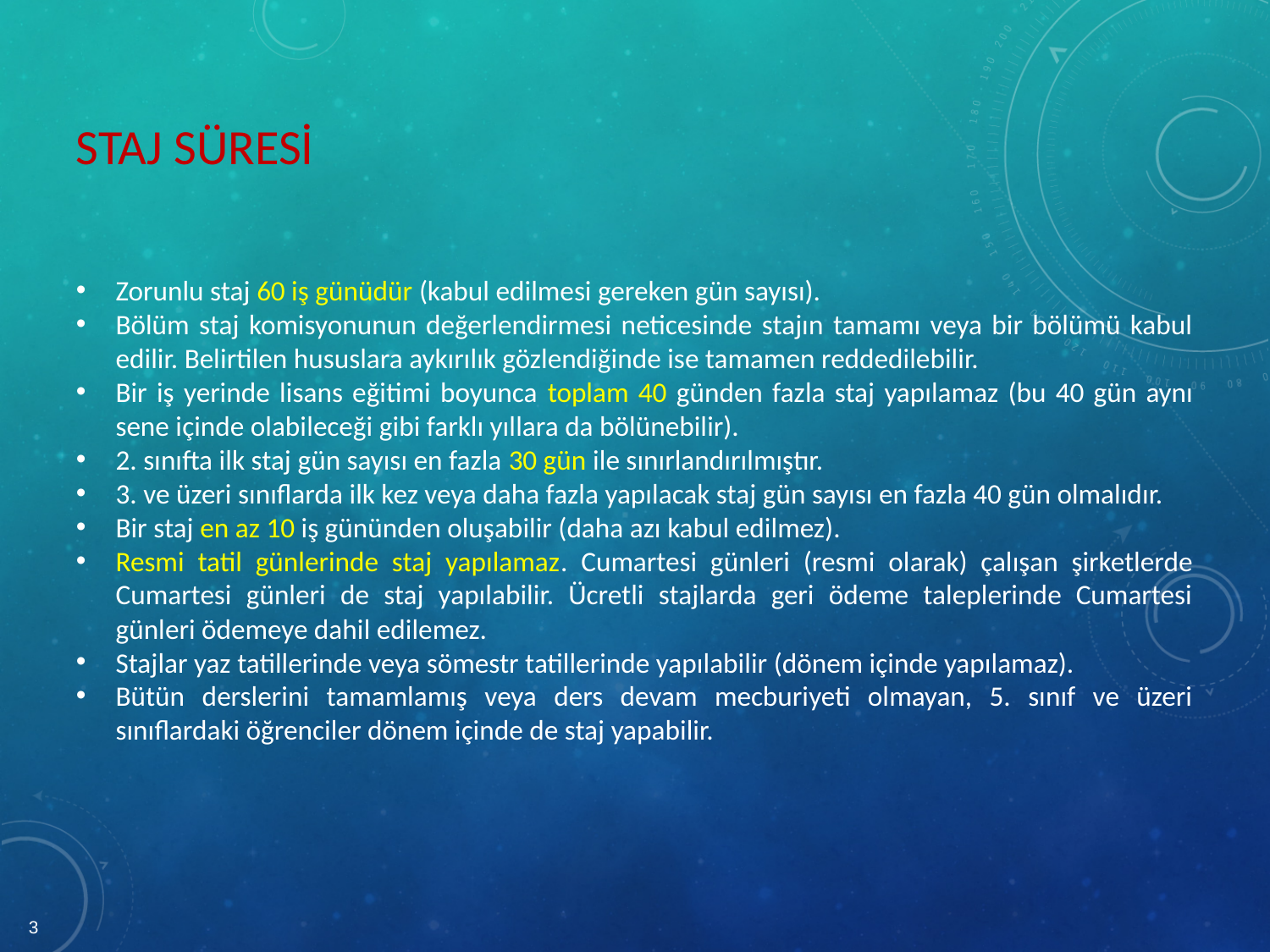

Staj Süresi
Zorunlu staj 60 iş günüdür (kabul edilmesi gereken gün sayısı).
Bölüm staj komisyonunun değerlendirmesi neticesinde stajın tamamı veya bir bölümü kabul edilir. Belirtilen hususlara aykırılık gözlendiğinde ise tamamen reddedilebilir.
Bir iş yerinde lisans eğitimi boyunca toplam 40 günden fazla staj yapılamaz (bu 40 gün aynı sene içinde olabileceği gibi farklı yıllara da bölünebilir).
2. sınıfta ilk staj gün sayısı en fazla 30 gün ile sınırlandırılmıştır.
3. ve üzeri sınıflarda ilk kez veya daha fazla yapılacak staj gün sayısı en fazla 40 gün olmalıdır.
Bir staj en az 10 iş gününden oluşabilir (daha azı kabul edilmez).
Resmi tatil günlerinde staj yapılamaz. Cumartesi günleri (resmi olarak) çalışan şirketlerde Cumartesi günleri de staj yapılabilir. Ücretli stajlarda geri ödeme taleplerinde Cumartesi günleri ödemeye dahil edilemez.
Stajlar yaz tatillerinde veya sömestr tatillerinde yapılabilir (dönem içinde yapılamaz).
Bütün derslerini tamamlamış veya ders devam mecburiyeti olmayan, 5. sınıf ve üzeri sınıflardaki öğrenciler dönem içinde de staj yapabilir.
3